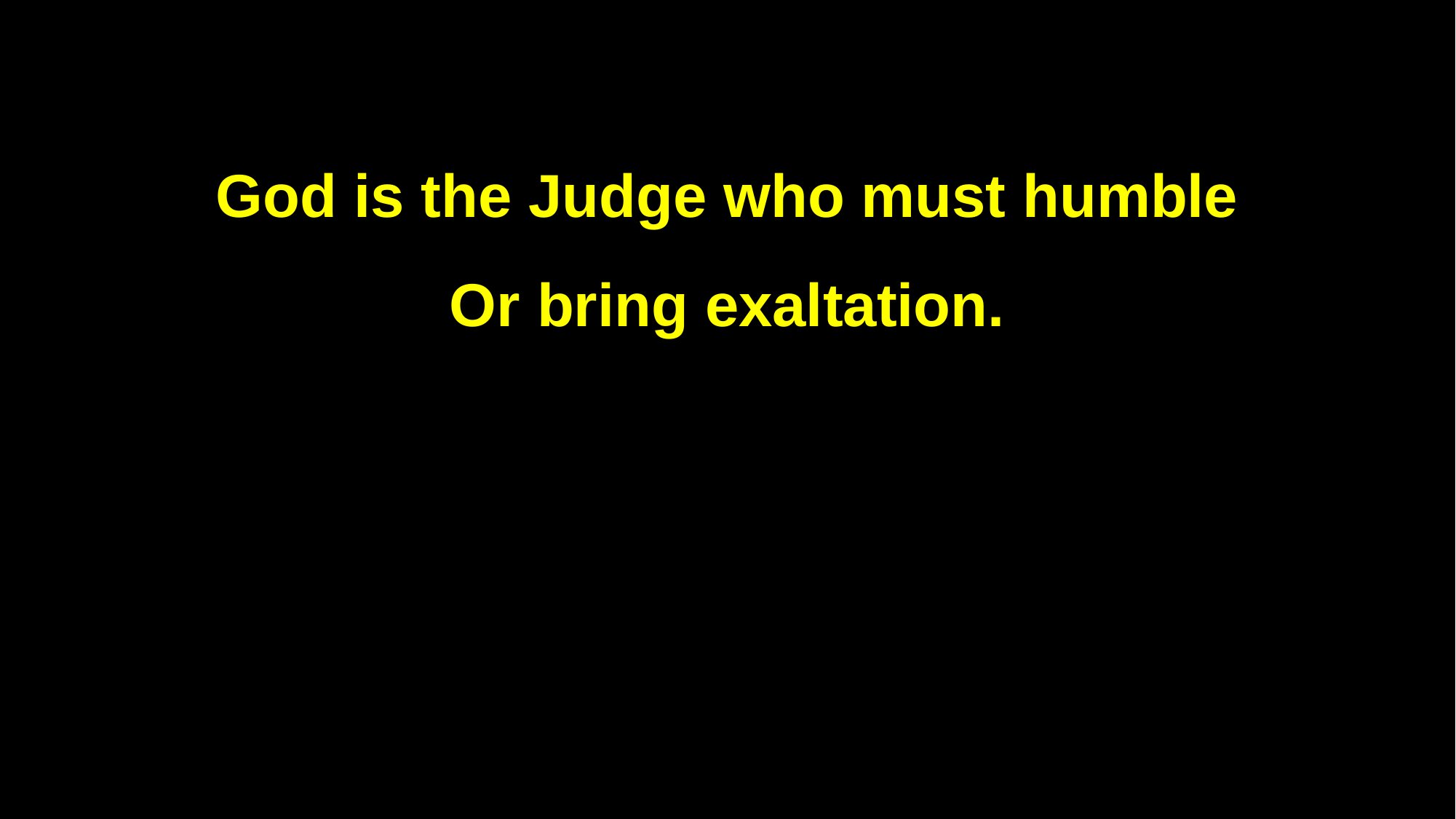

God is the Judge who must humble
Or bring exaltation.